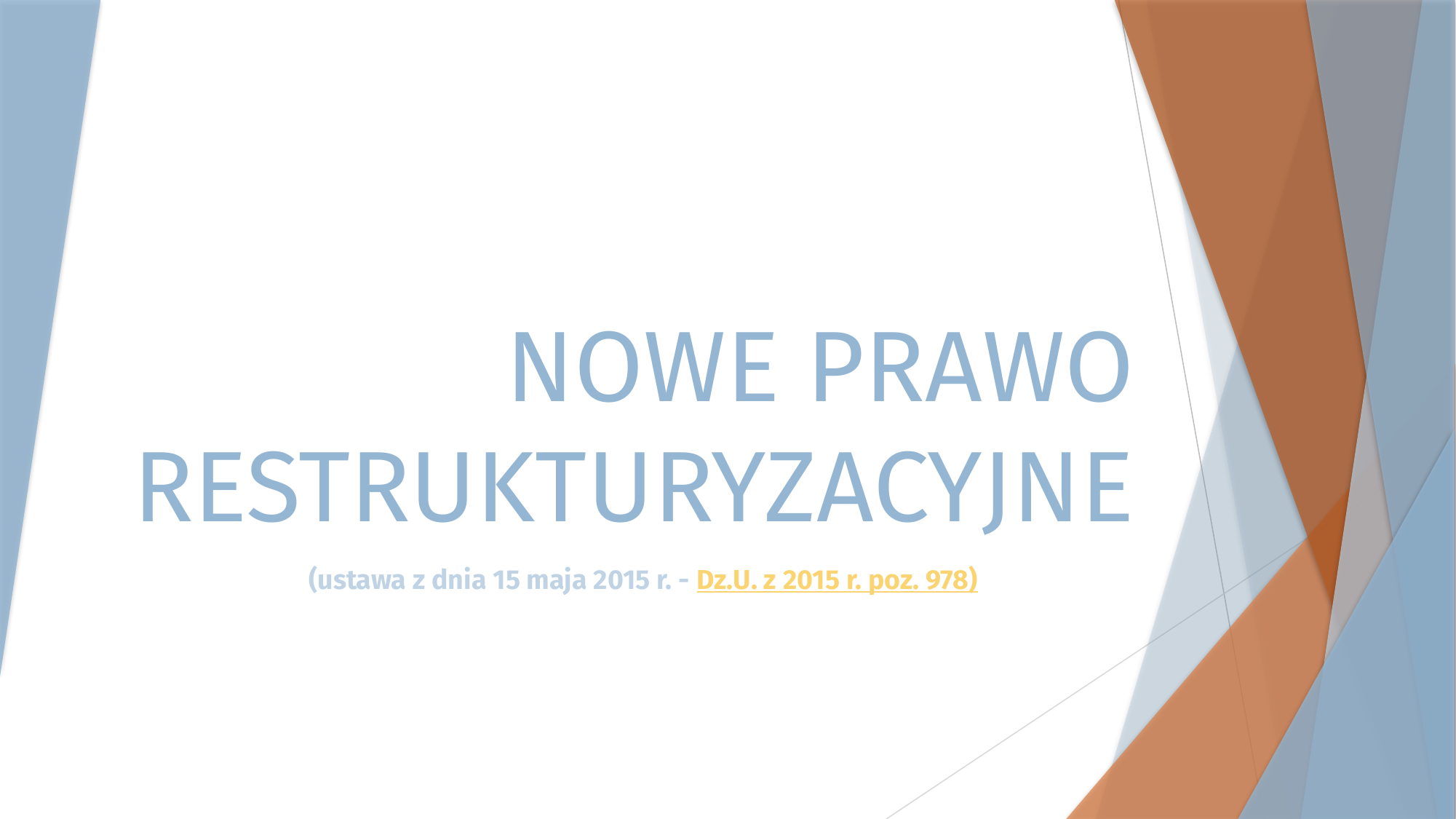

# NOWE PRAWO RESTRUKTURYZACYJNE
(ustawa z dnia 15 maja 2015 r. - Dz.U. z 2015 r. poz. 978)